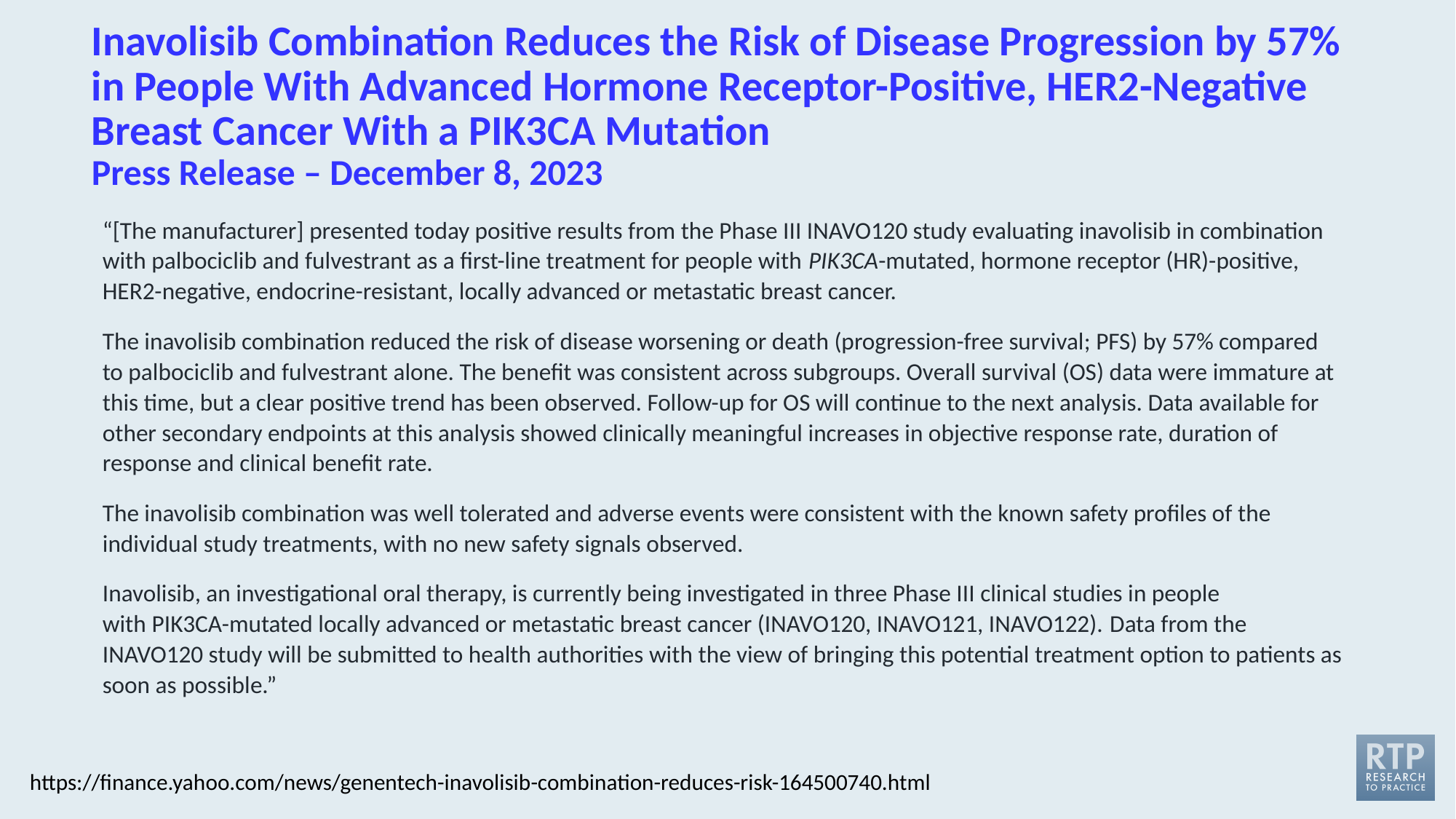

# Inavolisib Combination Reduces the Risk of Disease Progression by 57% in People With Advanced Hormone Receptor-Positive, HER2-Negative Breast Cancer With a PIK3CA Mutation Press Release – December 8, 2023
“[The manufacturer] presented today positive results from the Phase III INAVO120 study evaluating inavolisib in combination with palbociclib and fulvestrant as a first-line treatment for people with PIK3CA-mutated, hormone receptor (HR)-positive, HER2-negative, endocrine-resistant, locally advanced or metastatic breast cancer.
The inavolisib combination reduced the risk of disease worsening or death (progression-free survival; PFS) by 57% compared to palbociclib and fulvestrant alone. The benefit was consistent across subgroups. Overall survival (OS) data were immature at this time, but a clear positive trend has been observed. Follow-up for OS will continue to the next analysis. Data available for other secondary endpoints at this analysis showed clinically meaningful increases in objective response rate, duration of response and clinical benefit rate.
The inavolisib combination was well tolerated and adverse events were consistent with the known safety profiles of the individual study treatments, with no new safety signals observed.
Inavolisib, an investigational oral therapy, is currently being investigated in three Phase III clinical studies in people with PIK3CA-mutated locally advanced or metastatic breast cancer (INAVO120, INAVO121, INAVO122). Data from the INAVO120 study will be submitted to health authorities with the view of bringing this potential treatment option to patients as soon as possible.”
https://finance.yahoo.com/news/genentech-inavolisib-combination-reduces-risk-164500740.html